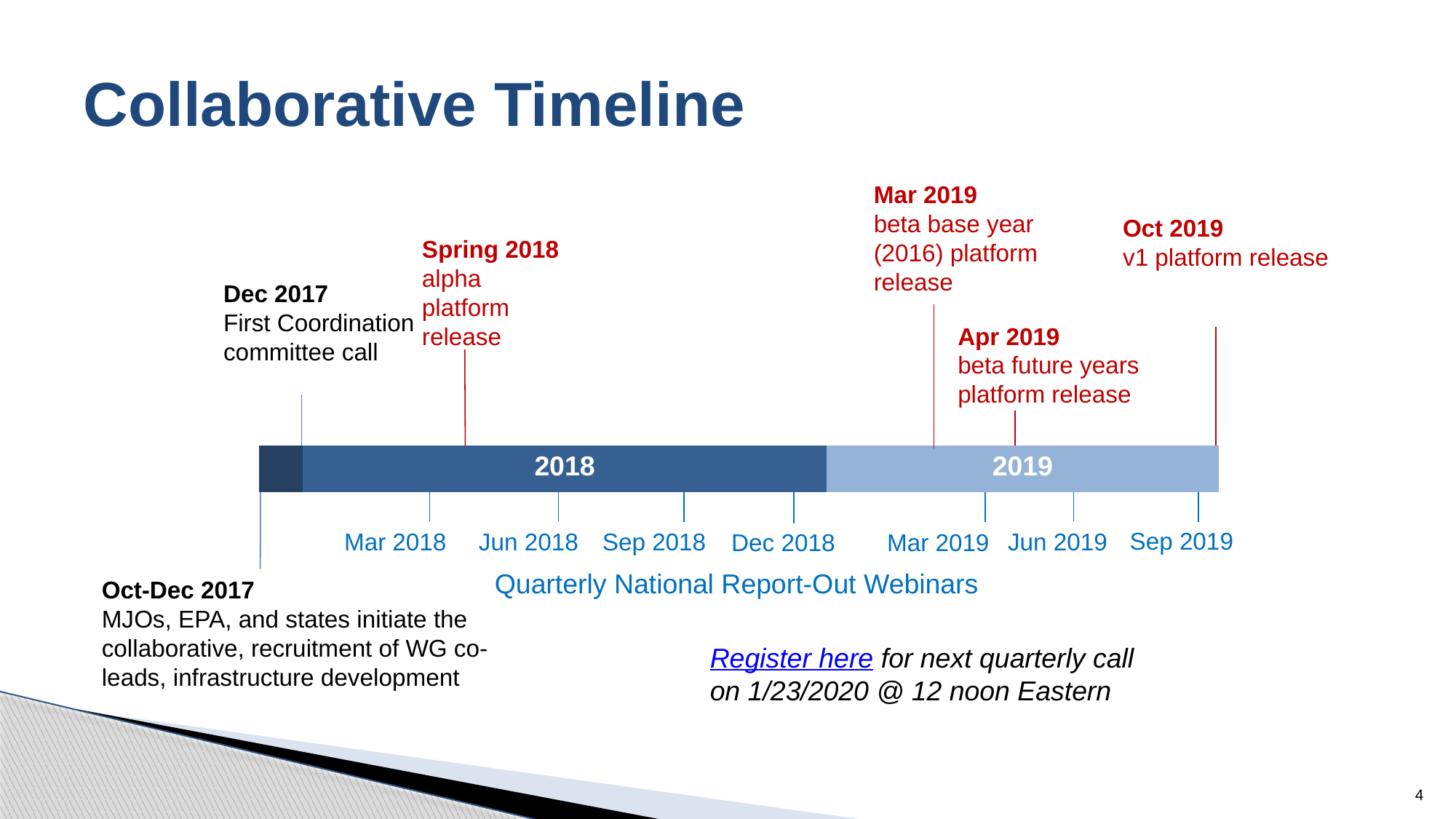

# Collaborative Timeline
Mar 2019
beta base year (2016) platform
release
Oct 2019
v1 platform release
Spring 2018
alpha
platform
release
Dec 2017
First Coordination committee call
Apr 2019
beta future years platform release
|  | 2018 | 2019 |
| --- | --- | --- |
Sep 2019
Mar 2018
Sep 2018
Jun 2019
Jun 2018
Dec 2018
Mar 2019
Quarterly National Report-Out Webinars
Oct-Dec 2017
MJOs, EPA, and states initiate the collaborative, recruitment of WG co-leads, infrastructure development
Register here for next quarterly call
on 1/23/2020 @ 12 noon Eastern
4